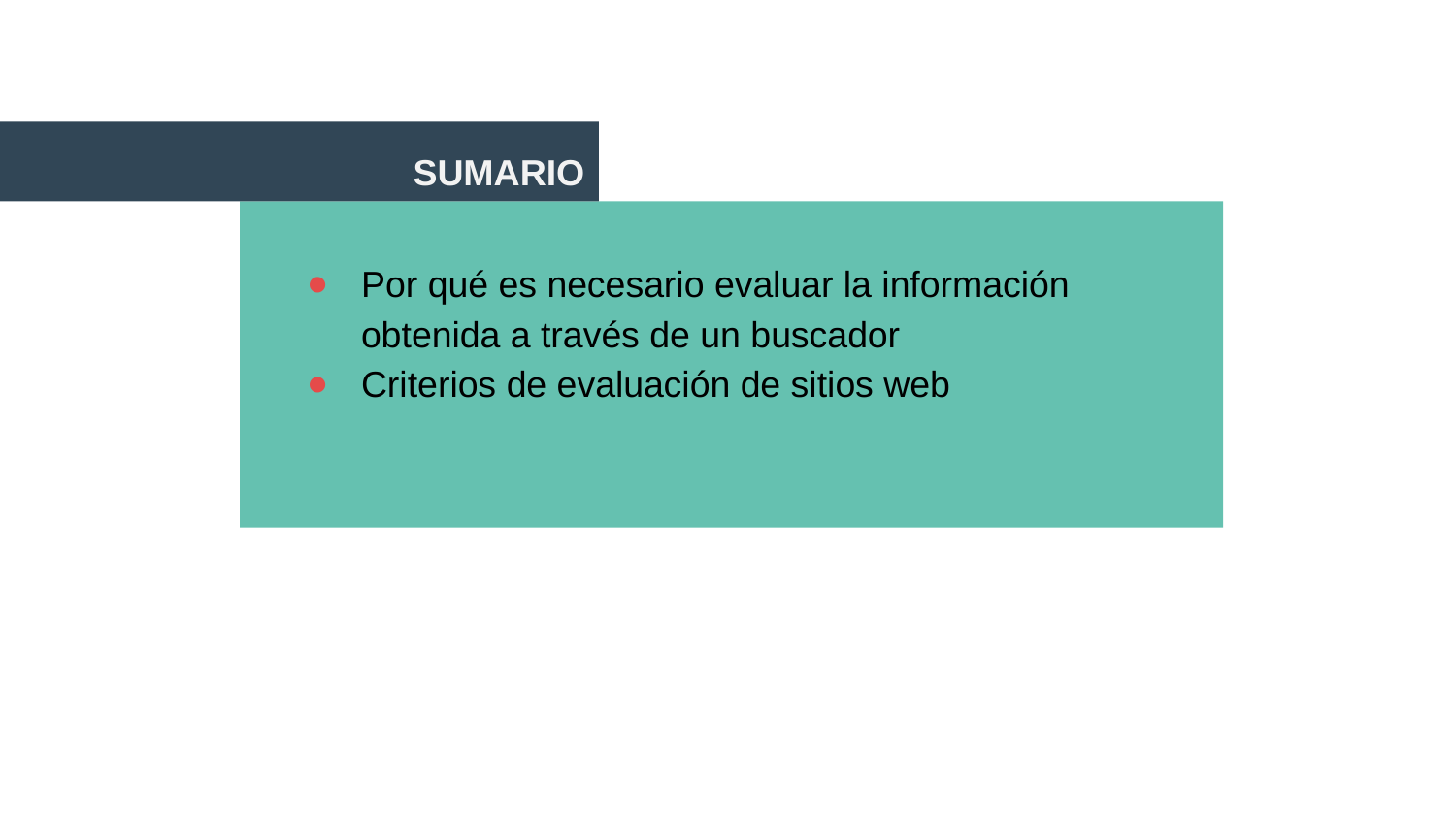

SUMARIO

Por qué es necesario evaluar la información obtenida a través de un buscador
Criterios de evaluación de sitios web